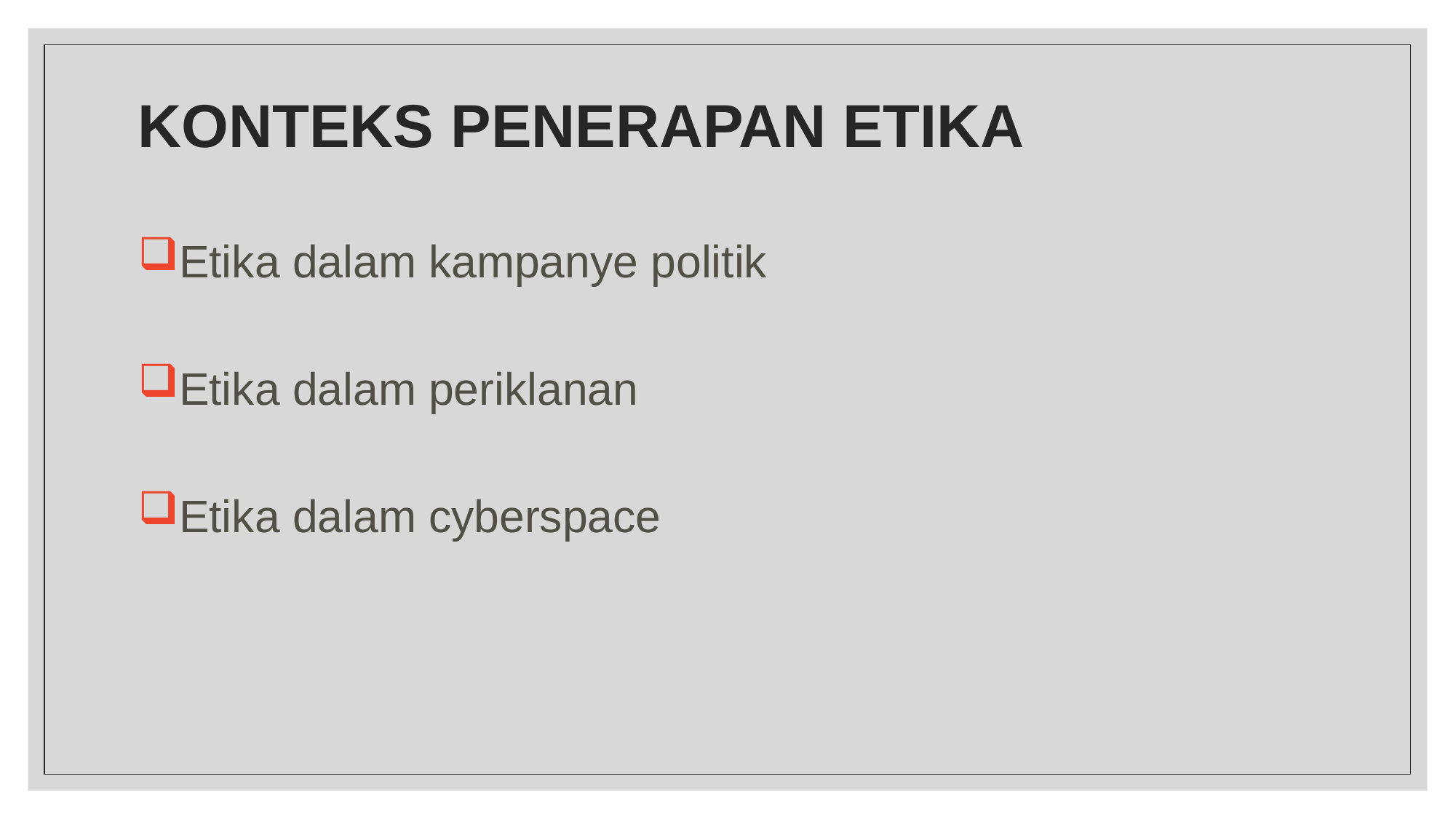

# KONTEKS PENERAPAN ETIKA
Etika dalam kampanye politik

Etika dalam periklanan

Etika dalam cyberspace